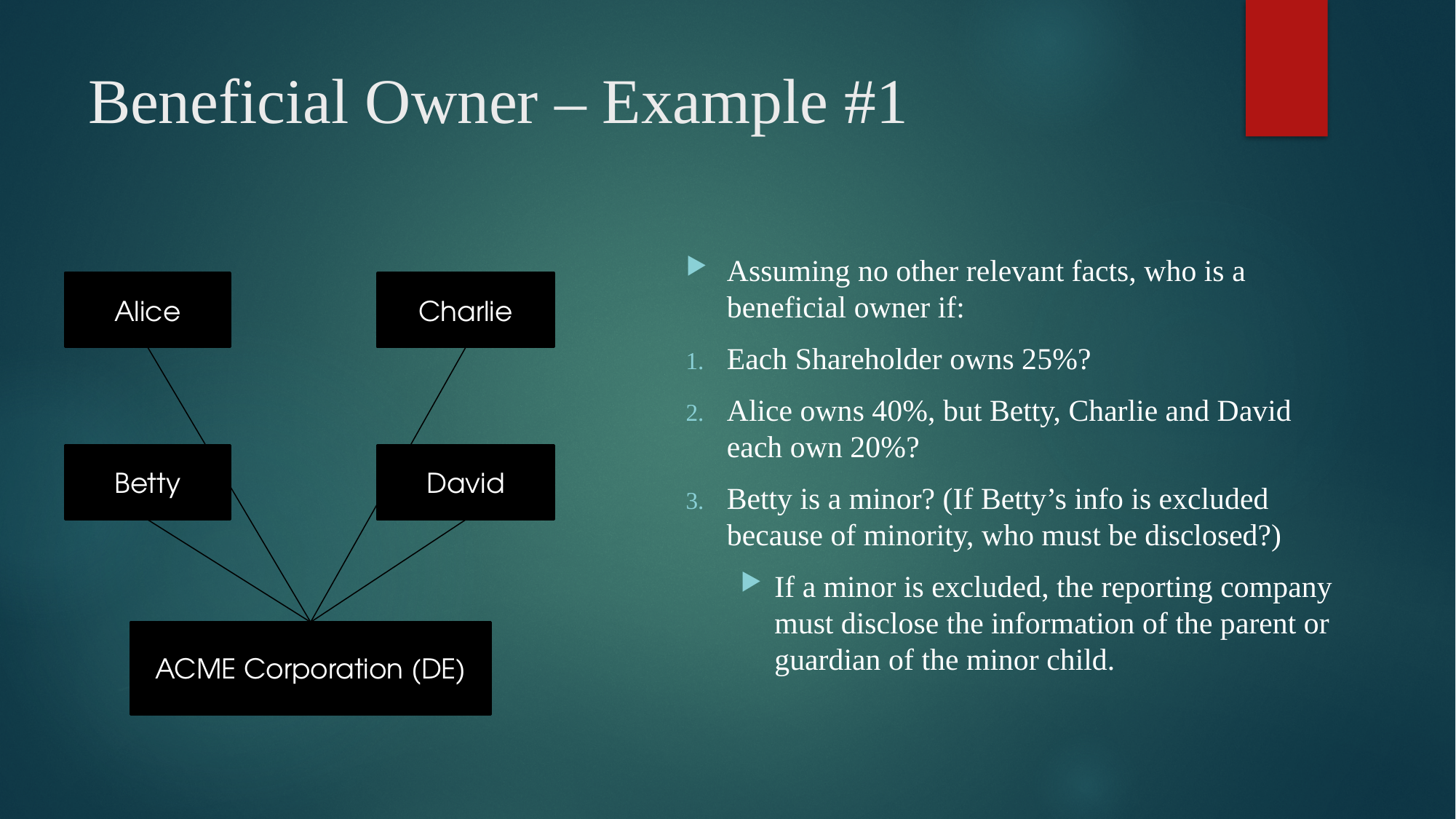

# Beneficial Owner – Example #1
Assuming no other relevant facts, who is a beneficial owner if:
Each Shareholder owns 25%?
Alice owns 40%, but Betty, Charlie and David each own 20%?
Betty is a minor? (If Betty’s info is excluded because of minority, who must be disclosed?)
If a minor is excluded, the reporting company must disclose the information of the parent or guardian of the minor child.
Alice
Charlie
Betty
David
ACME Corporation (DE)